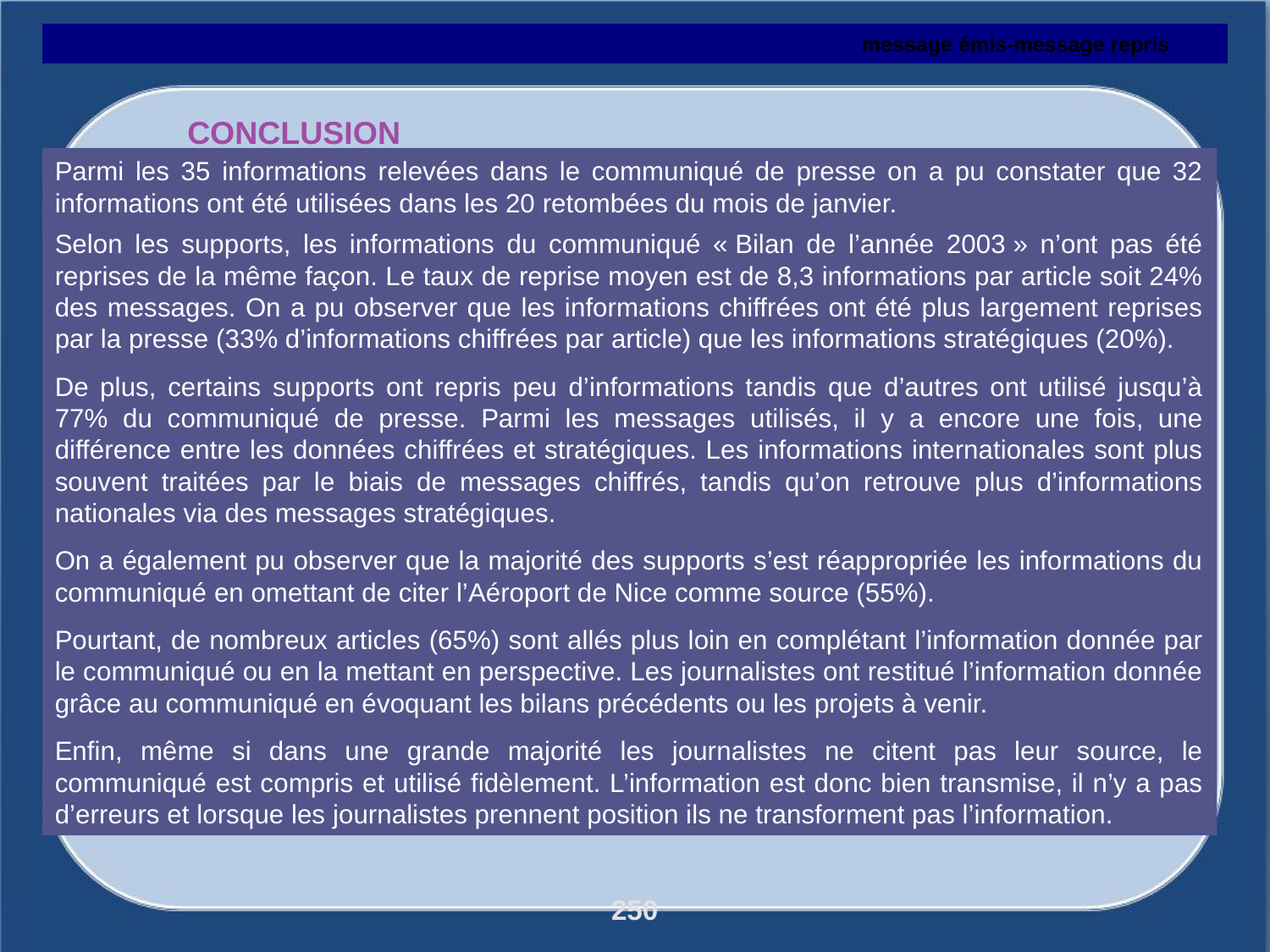

message émis-message repris
CONCLUSION
Parmi les 35 informations relevées dans le communiqué de presse on a pu constater que 32 informations ont été utilisées dans les 20 retombées du mois de janvier.

Selon les supports, les informations du communiqué « Bilan de l’année 2003 » n’ont pas été reprises de la même façon. Le taux de reprise moyen est de 8,3 informations par article soit 24% des messages. On a pu observer que les informations chiffrées ont été plus largement reprises par la presse (33% d’informations chiffrées par article) que les informations stratégiques (20%).

De plus, certains supports ont repris peu d’informations tandis que d’autres ont utilisé jusqu’à 77% du communiqué de presse. Parmi les messages utilisés, il y a encore une fois, une différence entre les données chiffrées et stratégiques. Les informations internationales sont plus souvent traitées par le biais de messages chiffrés, tandis qu’on retrouve plus d’informations nationales via des messages stratégiques.

On a également pu observer que la majorité des supports s’est réappropriée les informations du communiqué en omettant de citer l’Aéroport de Nice comme source (55%).

Pourtant, de nombreux articles (65%) sont allés plus loin en complétant l’information donnée par le communiqué ou en la mettant en perspective. Les journalistes ont restitué l’information donnée grâce au communiqué en évoquant les bilans précédents ou les projets à venir.

Enfin, même si dans une grande majorité les journalistes ne citent pas leur source, le communiqué est compris et utilisé fidèlement. L’information est donc bien transmise, il n’y a pas d’erreurs et lorsque les journalistes prennent position ils ne transforment pas l’information.
250